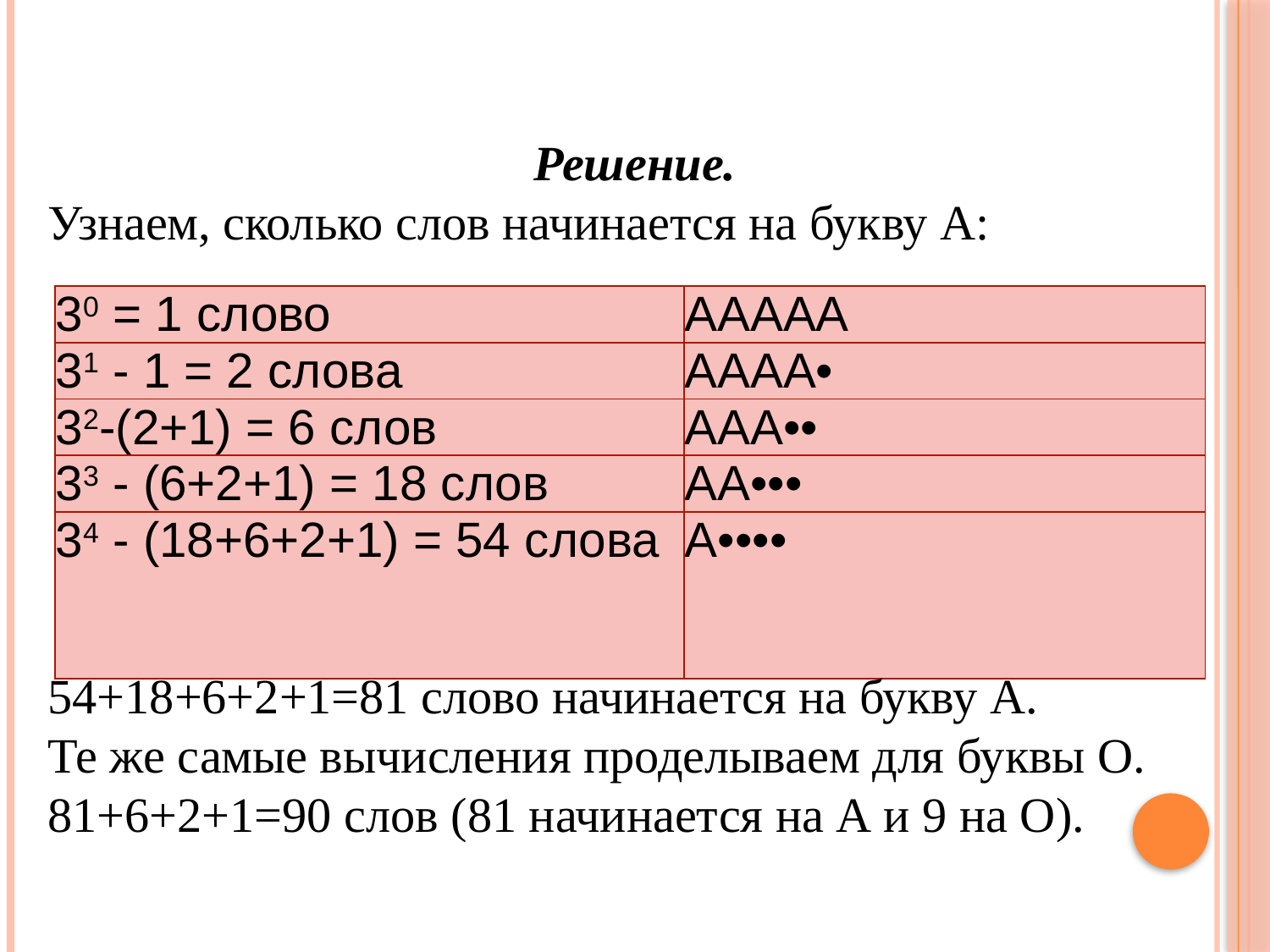

Решение.
Узнаем, сколько слов начинается на букву А:

54+18+6+2+1=81 слово начинается на букву А.
Те же самые вычисления проделываем для буквы О.
81+6+2+1=90 слов (81 начинается на А и 9 на О).
| 30 = 1 слово | ААААА |
| --- | --- |
| 31 - 1 = 2 слова | АААА• |
| 32-(2+1) = 6 слов | ААА•• |
| 33 - (6+2+1) = 18 слов | АА••• |
| 34 - (18+6+2+1) = 54 слова | А•••• |